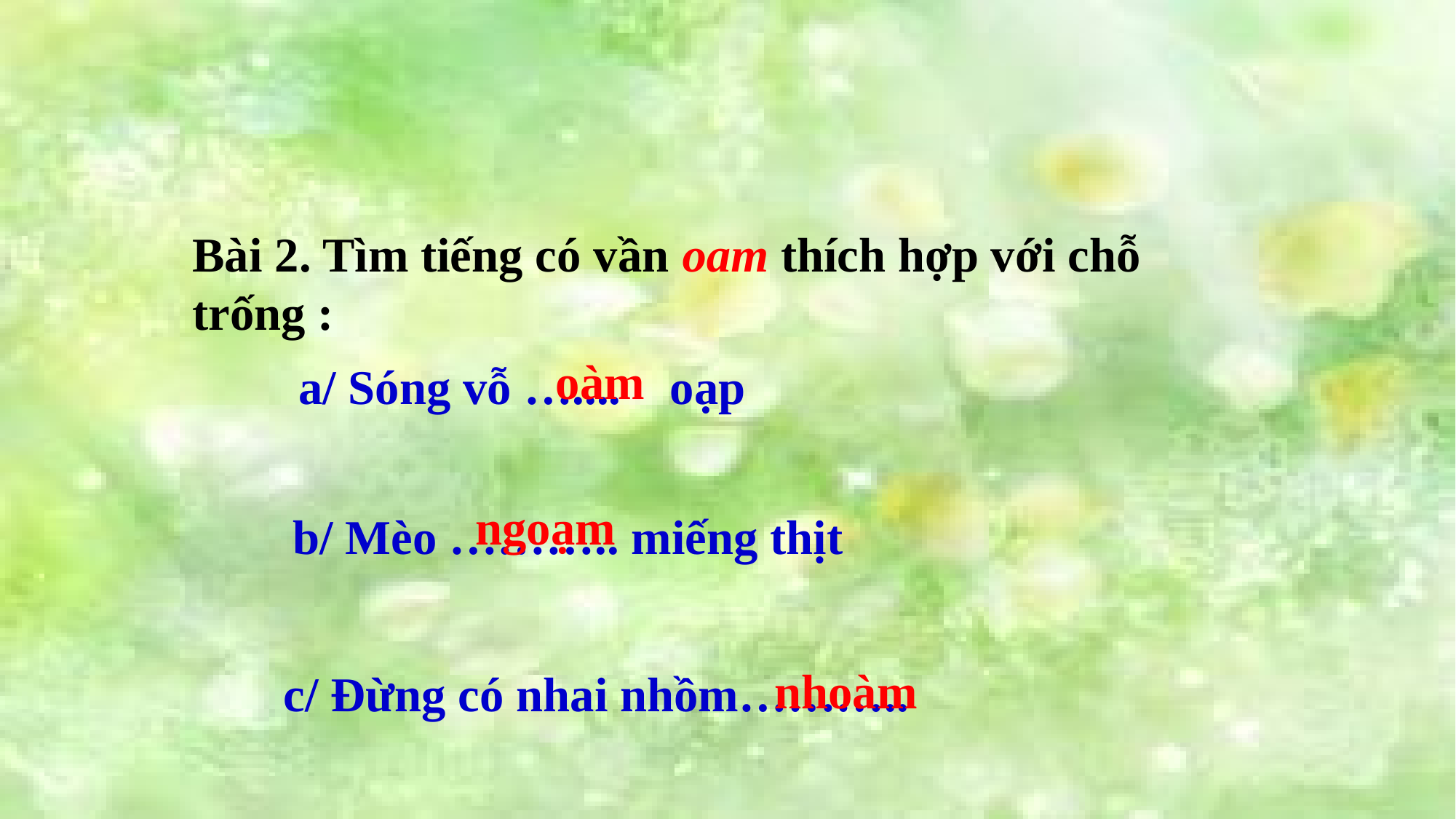

Bài 2. Tìm tiếng có vần oam thích hợp với chỗ trống :
oàm
a/ Sóng vỗ …....    oạp
ngoạm
b/ Mèo ……….. miếng thịt
nhoàm
c/ Đừng có nhai nhồm………..